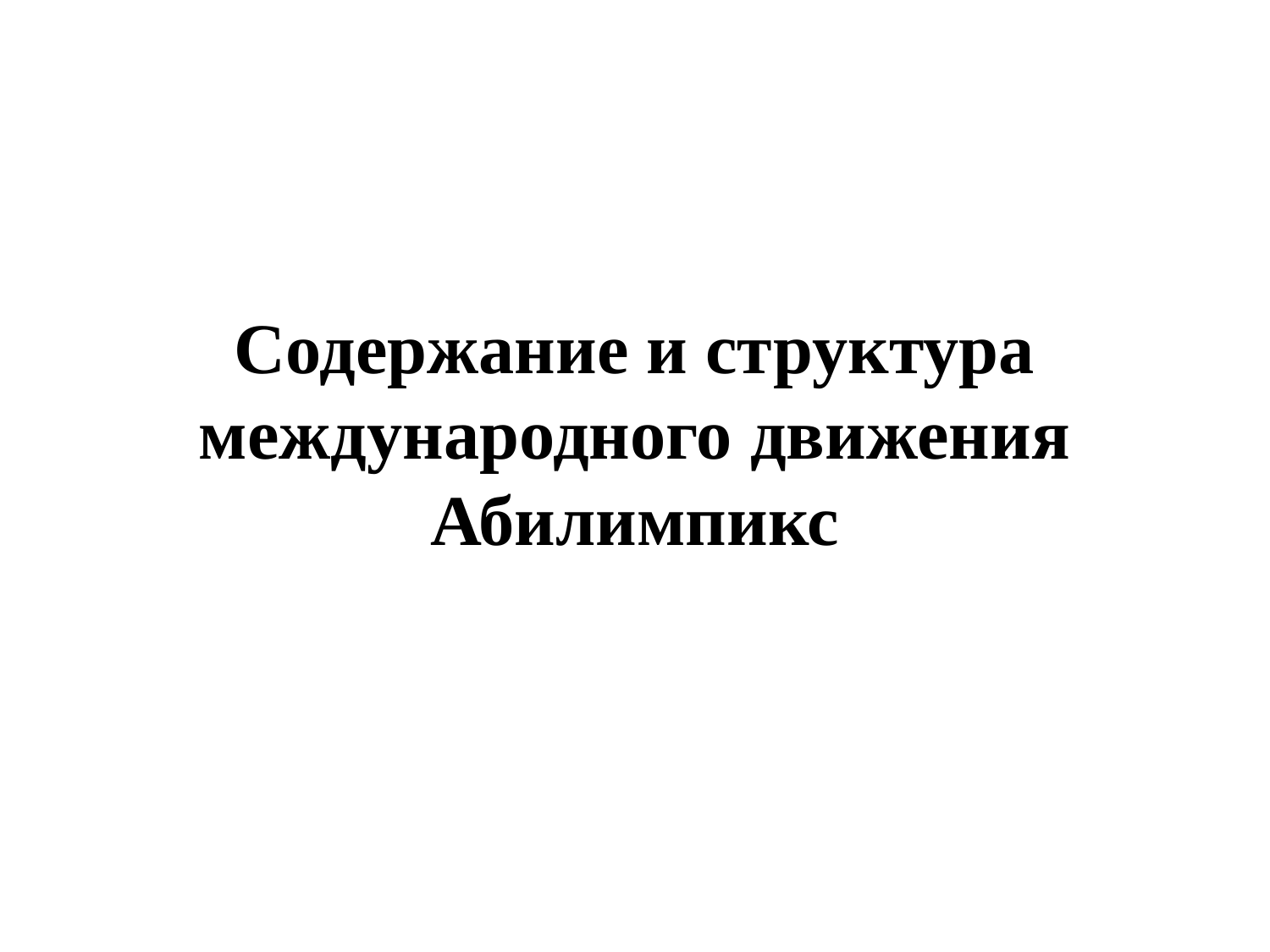

# Содержание и структура международного движения Абилимпикс